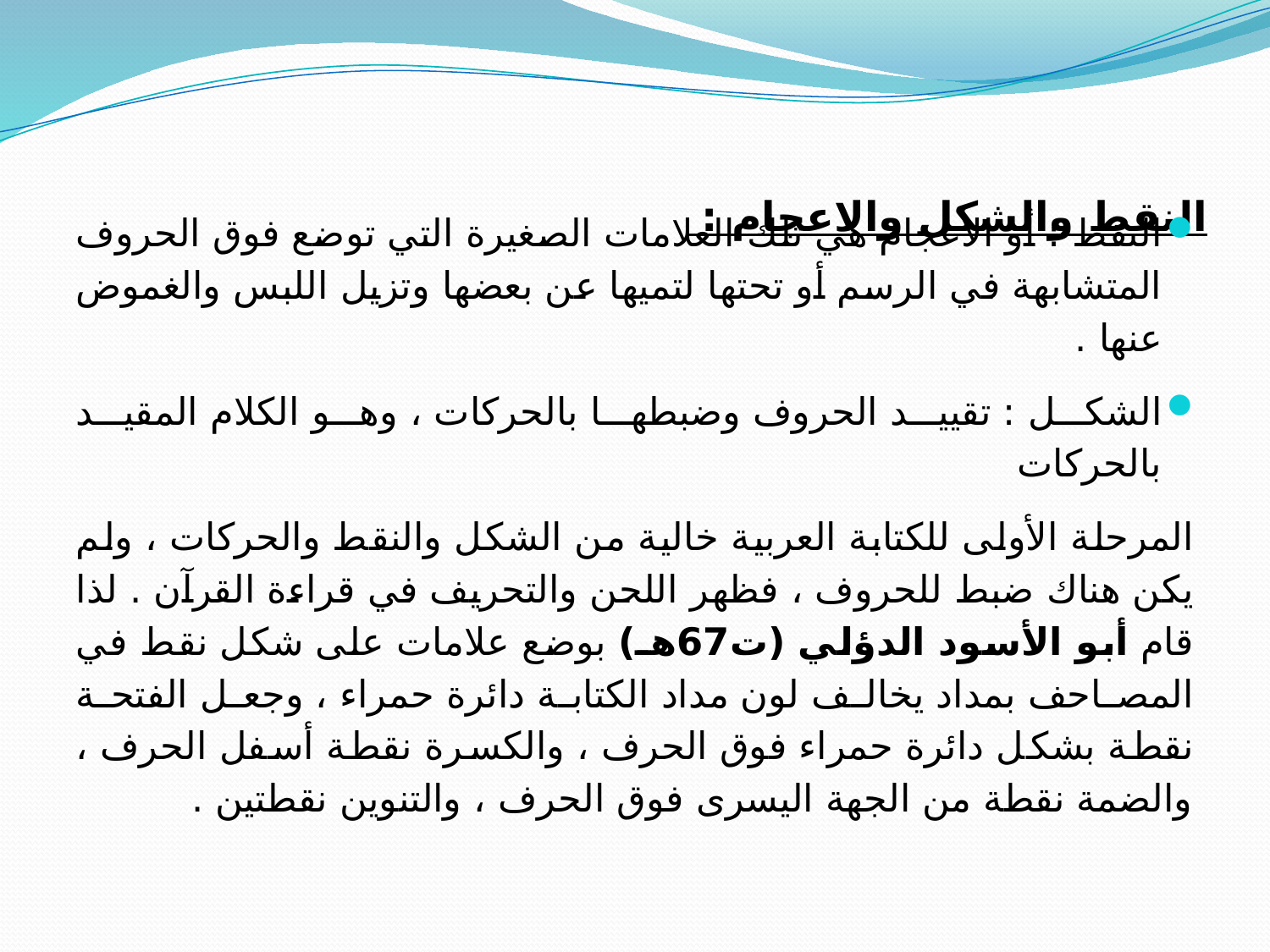

# النقط والشكل والاعجام :
النقط : أو الاعجام هي تلك العلامات الصغيرة التي توضع فوق الحروف المتشابهة في الرسم أو تحتها لتميها عن بعضها وتزيل اللبس والغموض عنها .
الشكل : تقييد الحروف وضبطها بالحركات ، وهو الكلام المقيد بالحركات
المرحلة الأولى للكتابة العربية خالية من الشكل والنقط والحركات ، ولم يكن هناك ضبط للحروف ، فظهر اللحن والتحريف في قراءة القرآن . لذا قام أبو الأسود الدؤلي (ت67هـ) بوضع علامات على شكل نقط في المصاحف بمداد يخالف لون مداد الكتابة دائرة حمراء ، وجعل الفتحة نقطة بشكل دائرة حمراء فوق الحرف ، والكسرة نقطة أسفل الحرف ، والضمة نقطة من الجهة اليسرى فوق الحرف ، والتنوين نقطتين .